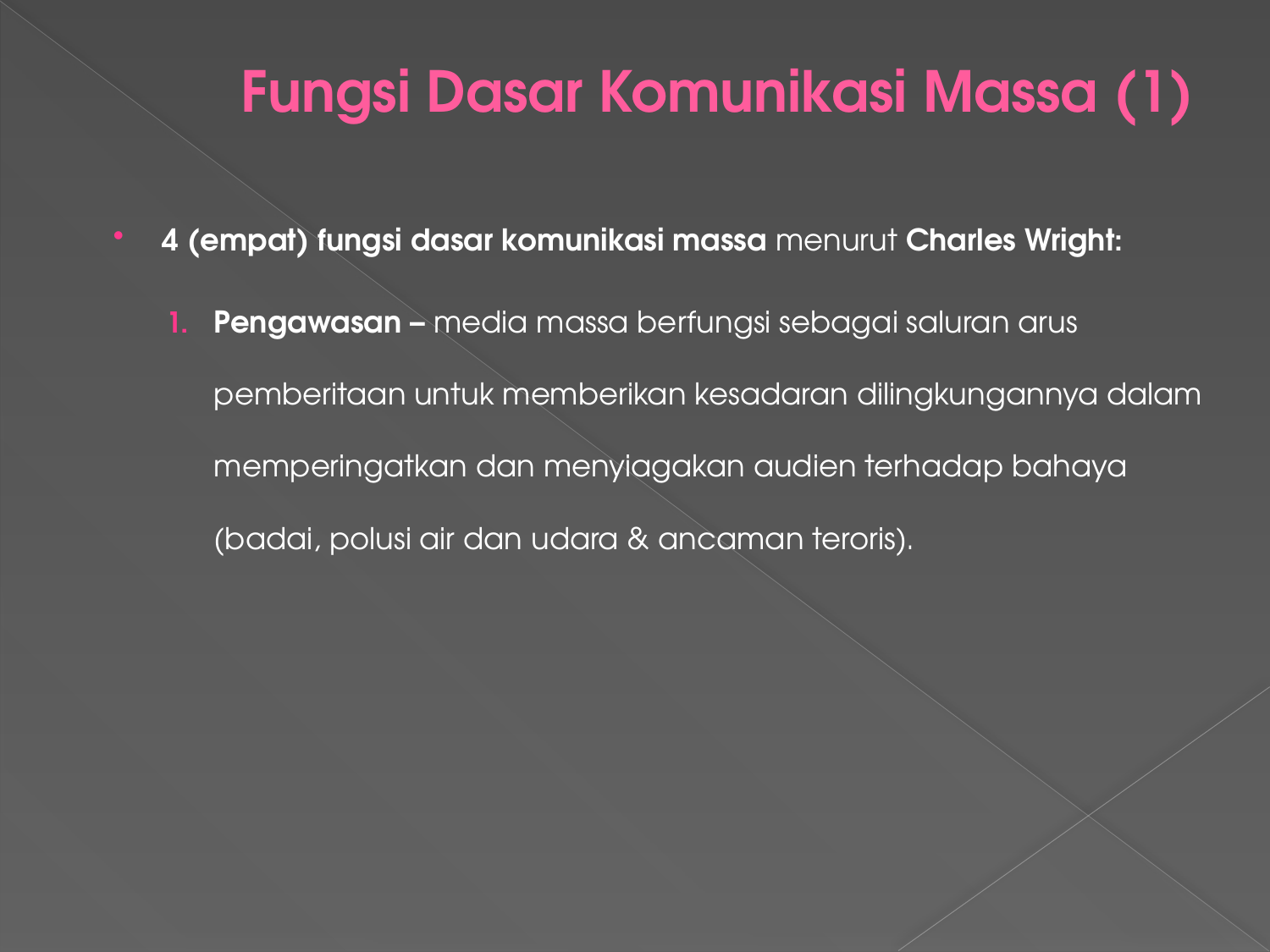

# Fungsi Dasar Komunikasi Massa (1)
4 (empat) fungsi dasar komunikasi massa menurut Charles Wright:
Pengawasan – media massa berfungsi sebagai saluran arus pemberitaan untuk memberikan kesadaran dilingkungannya dalam memperingatkan dan menyiagakan audien terhadap bahaya (badai, polusi air dan udara & ancaman teroris).